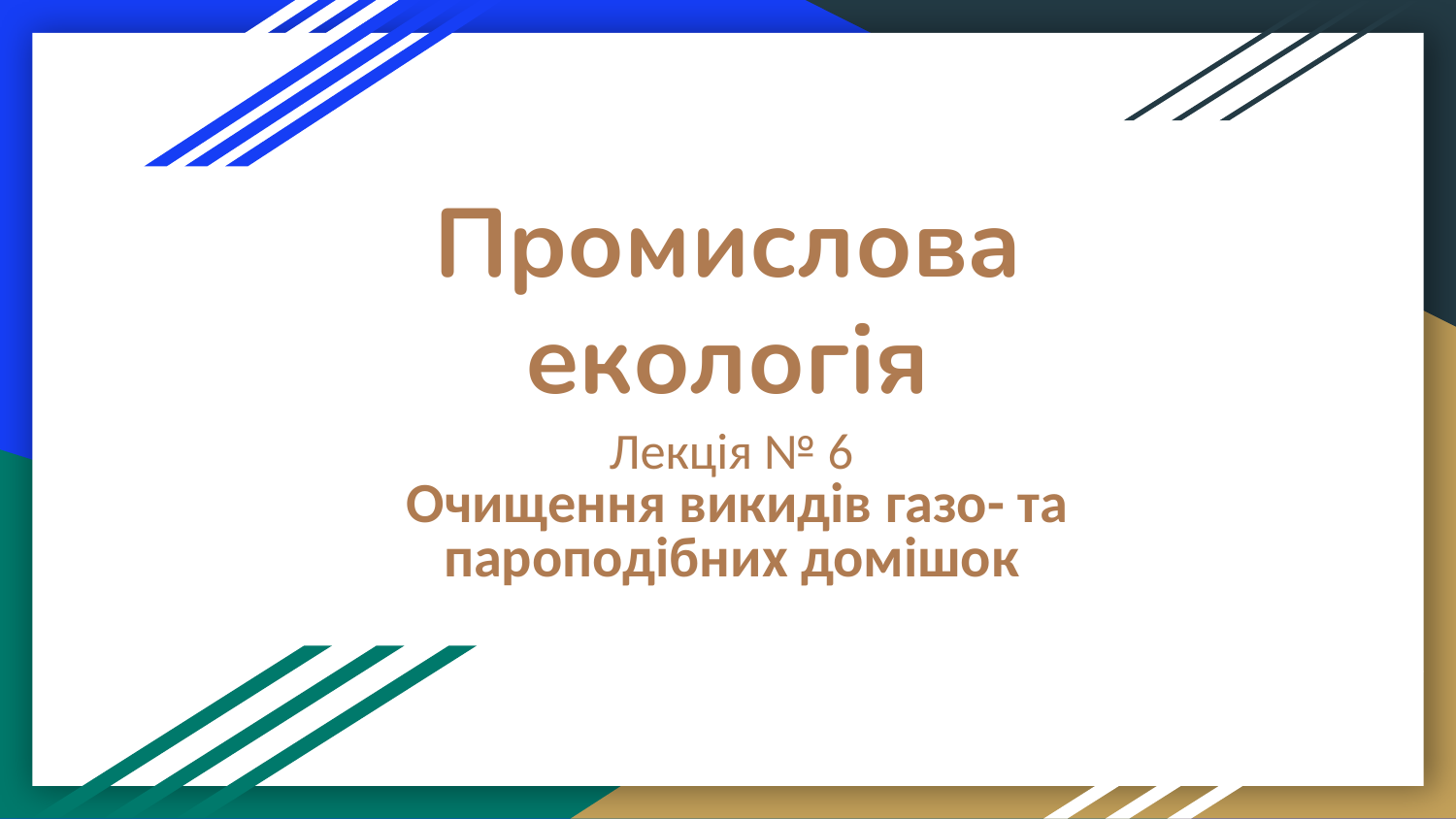

# Промислова екологія

Лекція № 6
 Очищення викидів газо- та пароподібних домішок